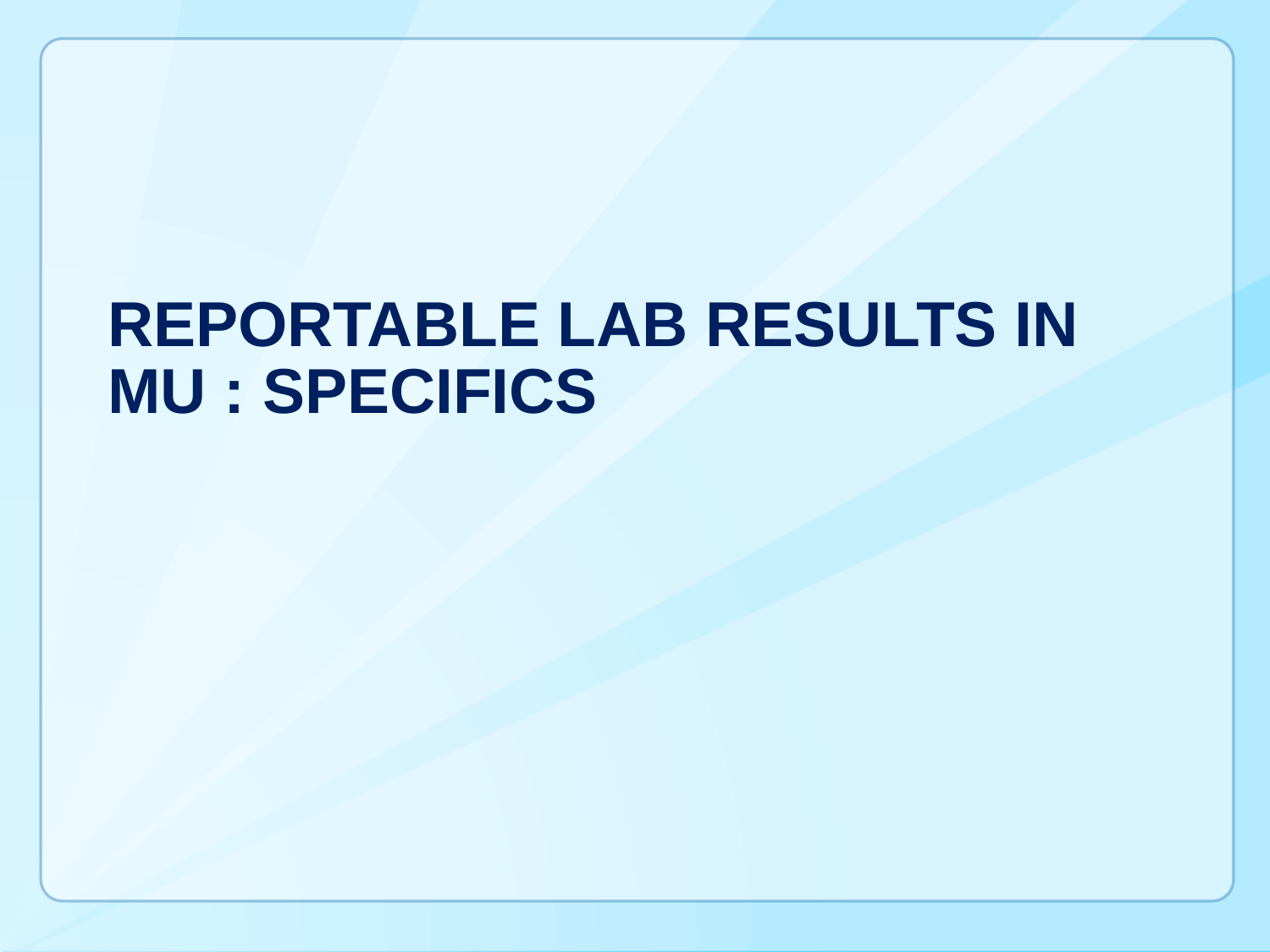

# Reportable LAB Results In MU : SPECIFICS